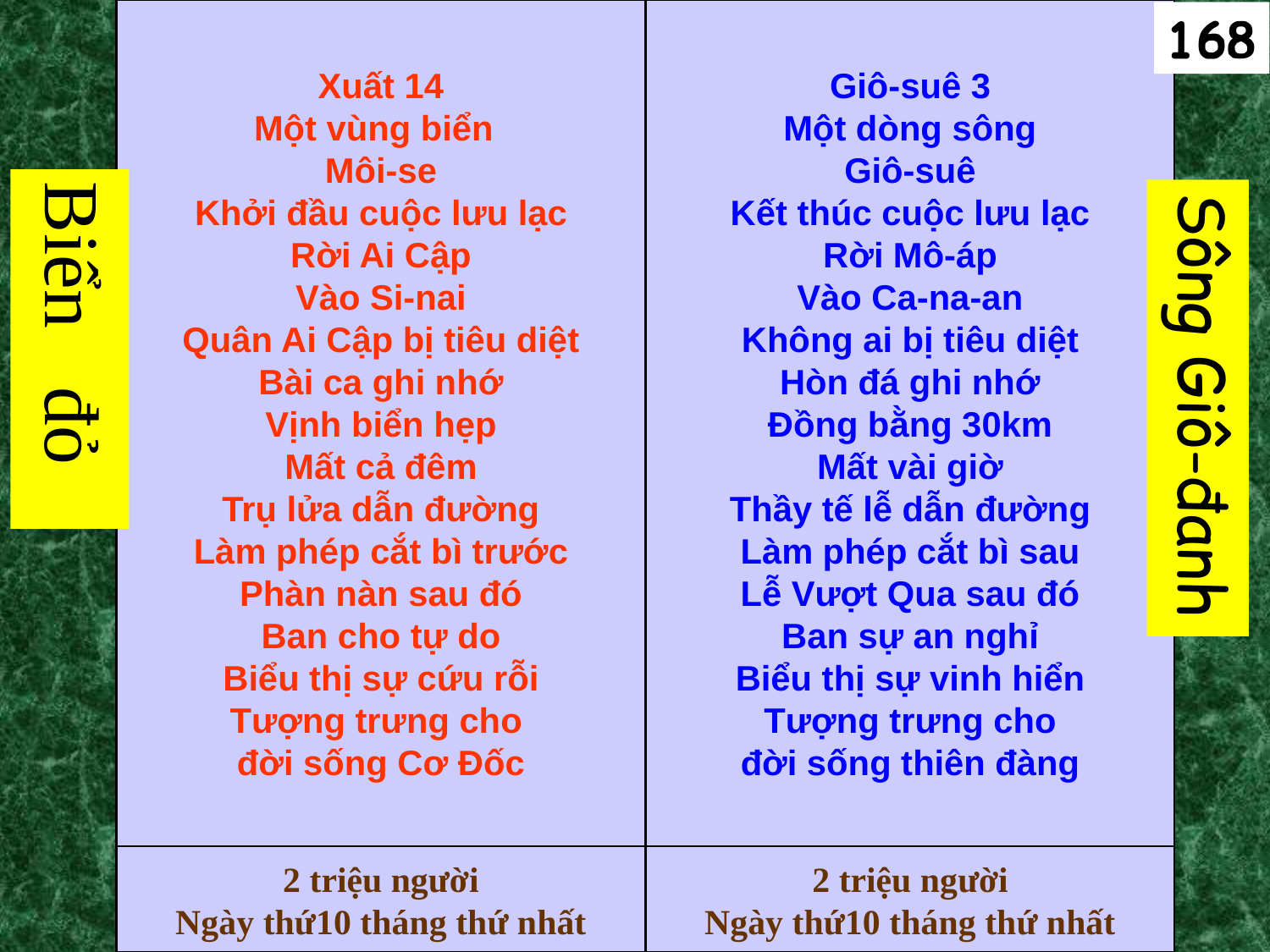

Xuất 14
Một vùng biển
Môi-se
Khởi đầu cuộc lưu lạc
Rời Ai Cập
Vào Si-nai
Quân Ai Cập bị tiêu diệt
Bài ca ghi nhớ
Vịnh biển hẹp
Mất cả đêm
Trụ lửa dẫn đường
Làm phép cắt bì trước
Phàn nàn sau đó
Ban cho tự do
Biểu thị sự cứu rỗi
Tượng trưng cho
đời sống Cơ Đốc
Giô-suê 3
Một dòng sông
Giô-suê
Kết thúc cuộc lưu lạc
Rời Mô-áp
Vào Ca-na-an
Không ai bị tiêu diệt
Hòn đá ghi nhớ
Đồng bằng 30km
Mất vài giờ
Thầy tế lễ dẫn đường
Làm phép cắt bì sau
Lễ Vượt Qua sau đó
Ban sự an nghỉ
Biểu thị sự vinh hiển
Tượng trưng cho
đời sống thiên đàng
2 triệu người
Ngày thứ10 tháng thứ nhất
2 triệu người
Ngày thứ10 tháng thứ nhất
168
Biển   đỏ
Sông Giô-đanh